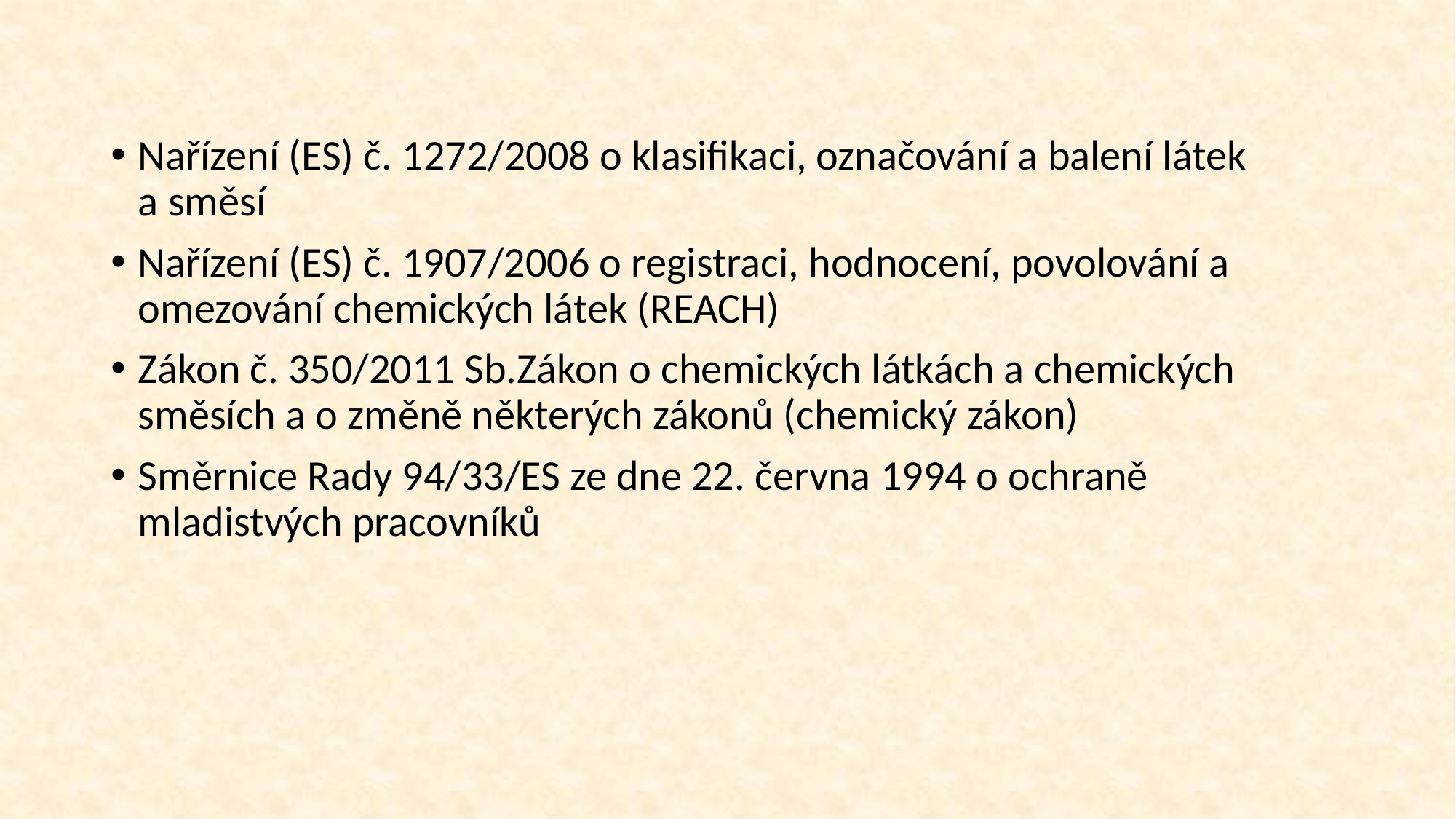

#
Nařízení (ES) č. 1272/2008 o klasifikaci, označování a balení látek a směsí
Nařízení (ES) č. 1907/2006 o registraci, hodnocení, povolování a omezování chemických látek (REACH)
Zákon č. 350/2011 Sb.Zákon o chemických látkách a chemických směsích a o změně některých zákonů (chemický zákon)
Směrnice Rady 94/33/ES ze dne 22. června 1994 o ochraně mladistvých pracovníků